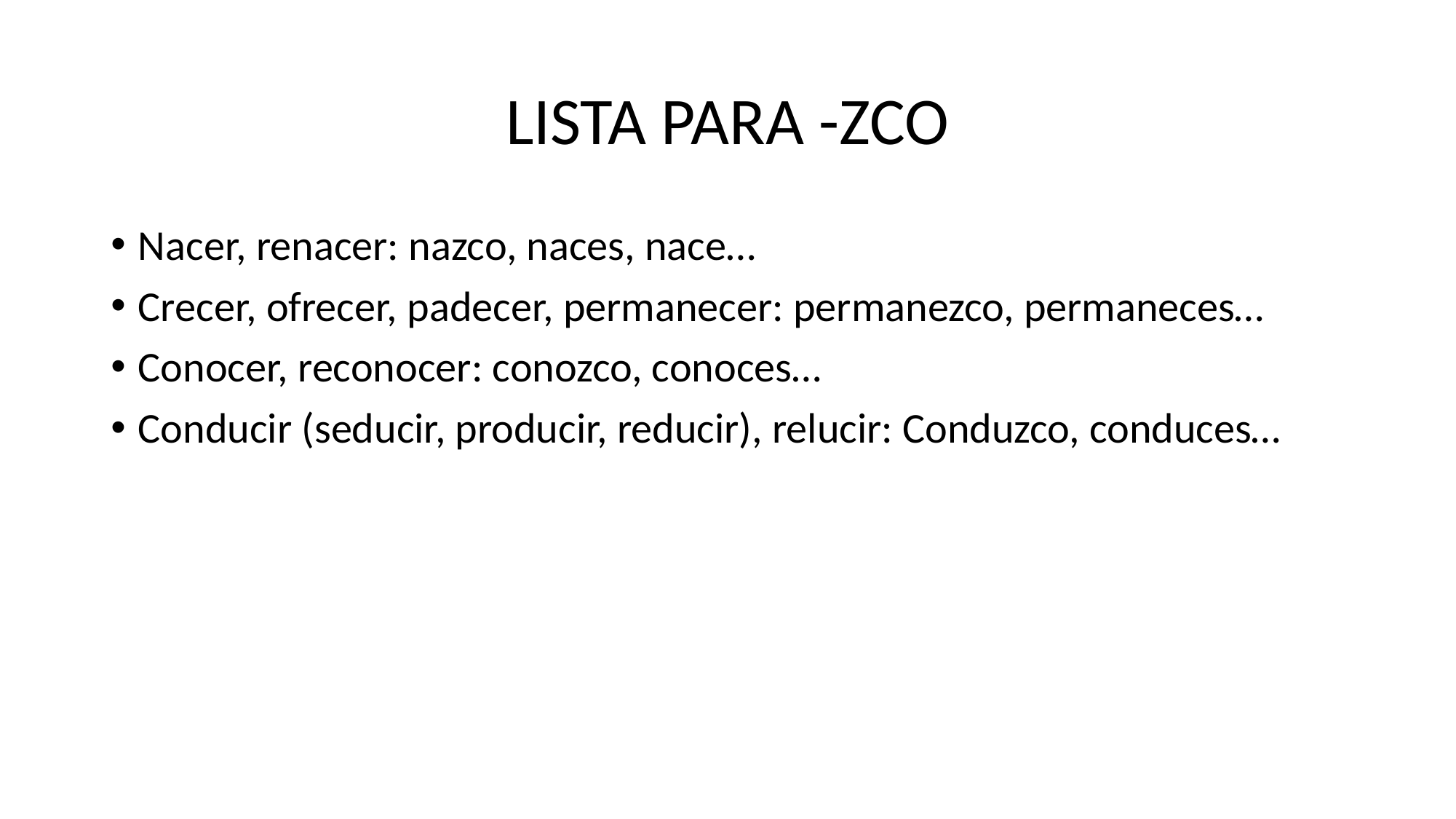

# LISTA PARA -ZCO
Nacer, renacer: nazco, naces, nace…
Crecer, ofrecer, padecer, permanecer: permanezco, permaneces…
Conocer, reconocer: conozco, conoces…
Conducir (seducir, producir, reducir), relucir: Conduzco, conduces…